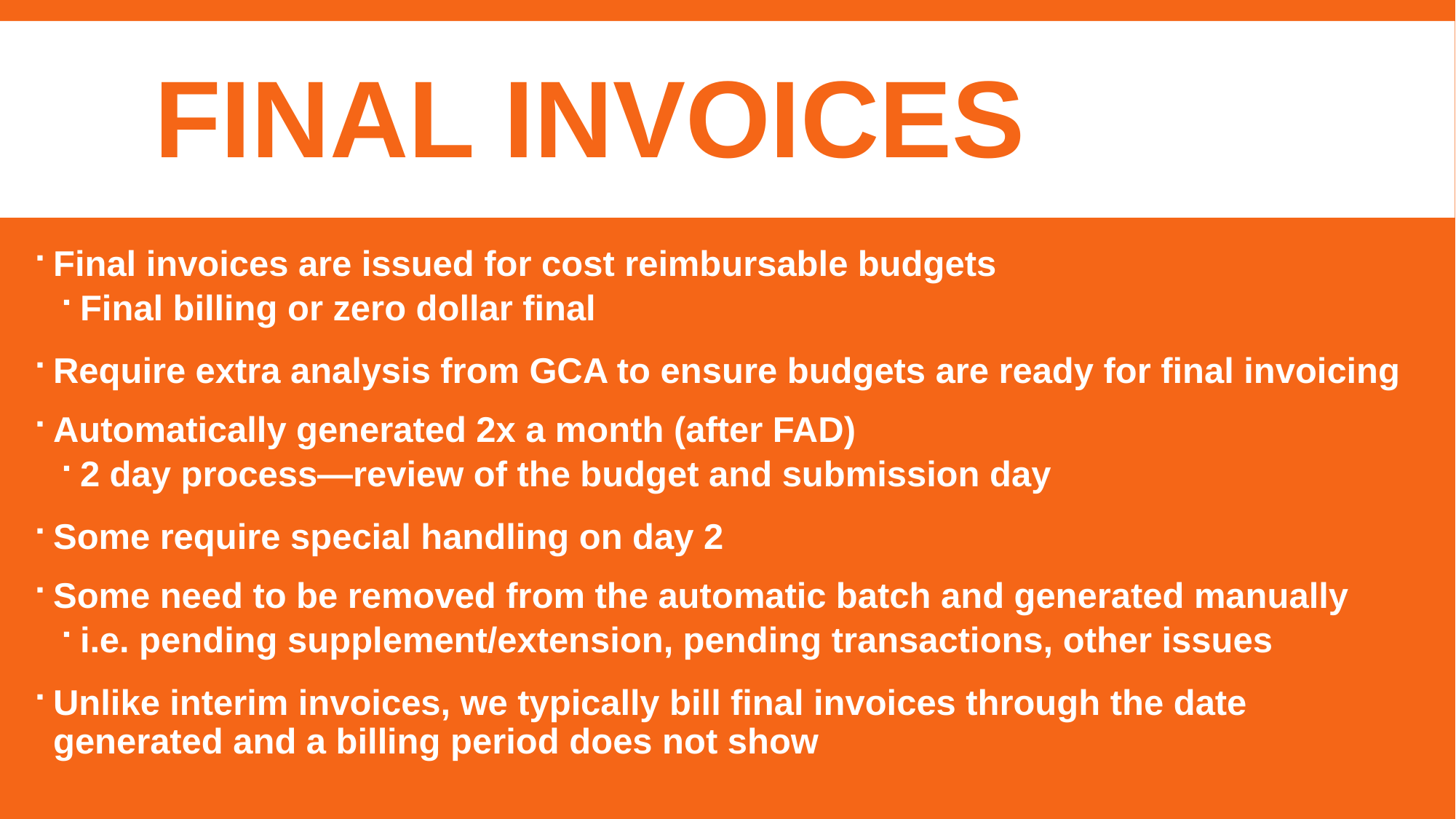

# Final invoices
Final invoices are issued for cost reimbursable budgets
Final billing or zero dollar final
Require extra analysis from GCA to ensure budgets are ready for final invoicing
Automatically generated 2x a month (after FAD)
2 day process—review of the budget and submission day
Some require special handling on day 2
Some need to be removed from the automatic batch and generated manually
i.e. pending supplement/extension, pending transactions, other issues
Unlike interim invoices, we typically bill final invoices through the date generated and a billing period does not show